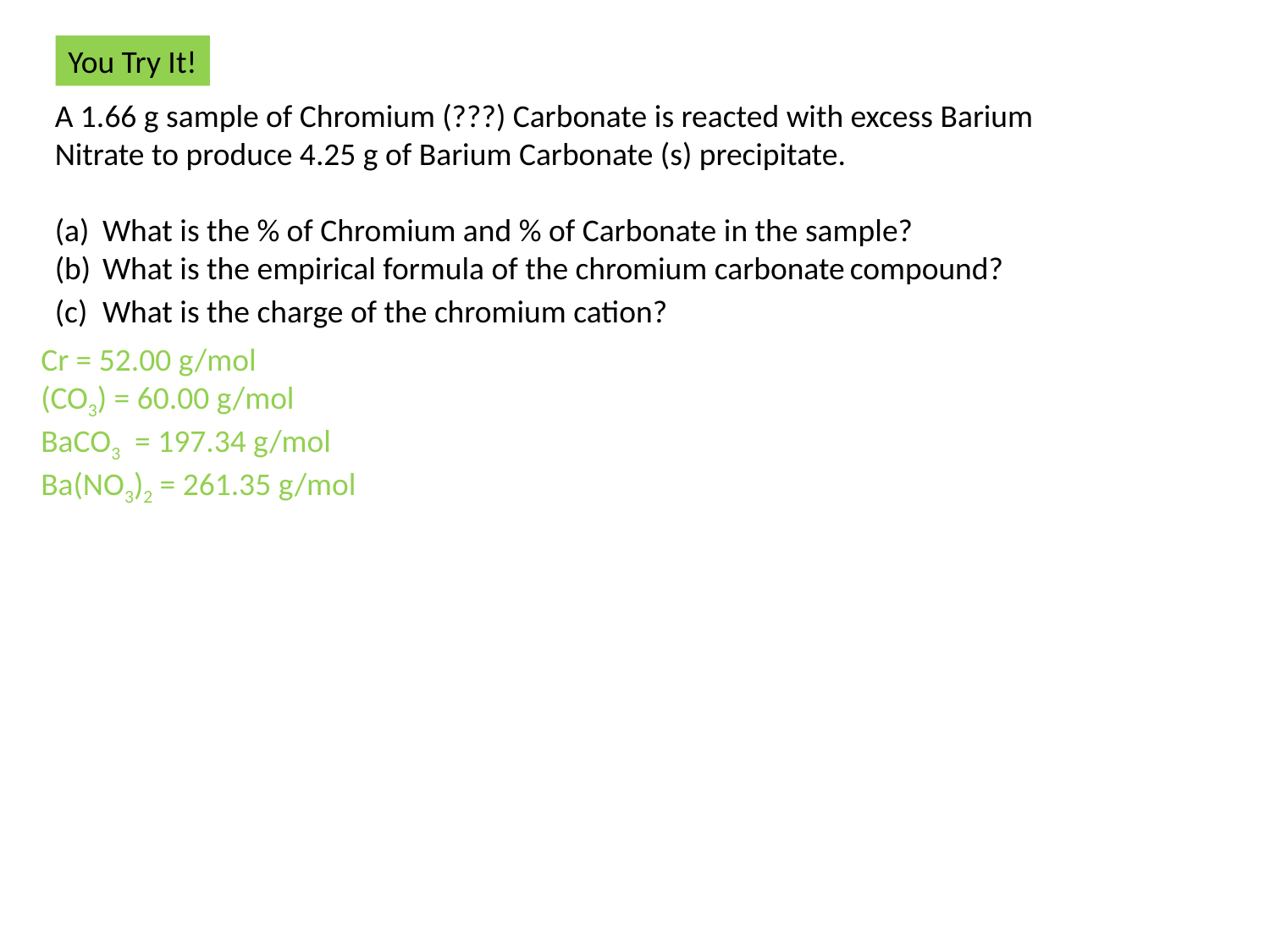

You Try It!
A 1.66 g sample of Chromium (???) Carbonate is reacted with excess Barium Nitrate to produce 4.25 g of Barium Carbonate (s) precipitate.

What is the % of Chromium and % of Carbonate in the sample?
What is the empirical formula of the chromium carbonate compound?
What is the charge of the chromium cation?
Cr = 52.00 g/mol
(CO3) = 60.00 g/mol
BaCO3  = 197.34 g/mol
Ba(NO3)2 = 261.35 g/mol